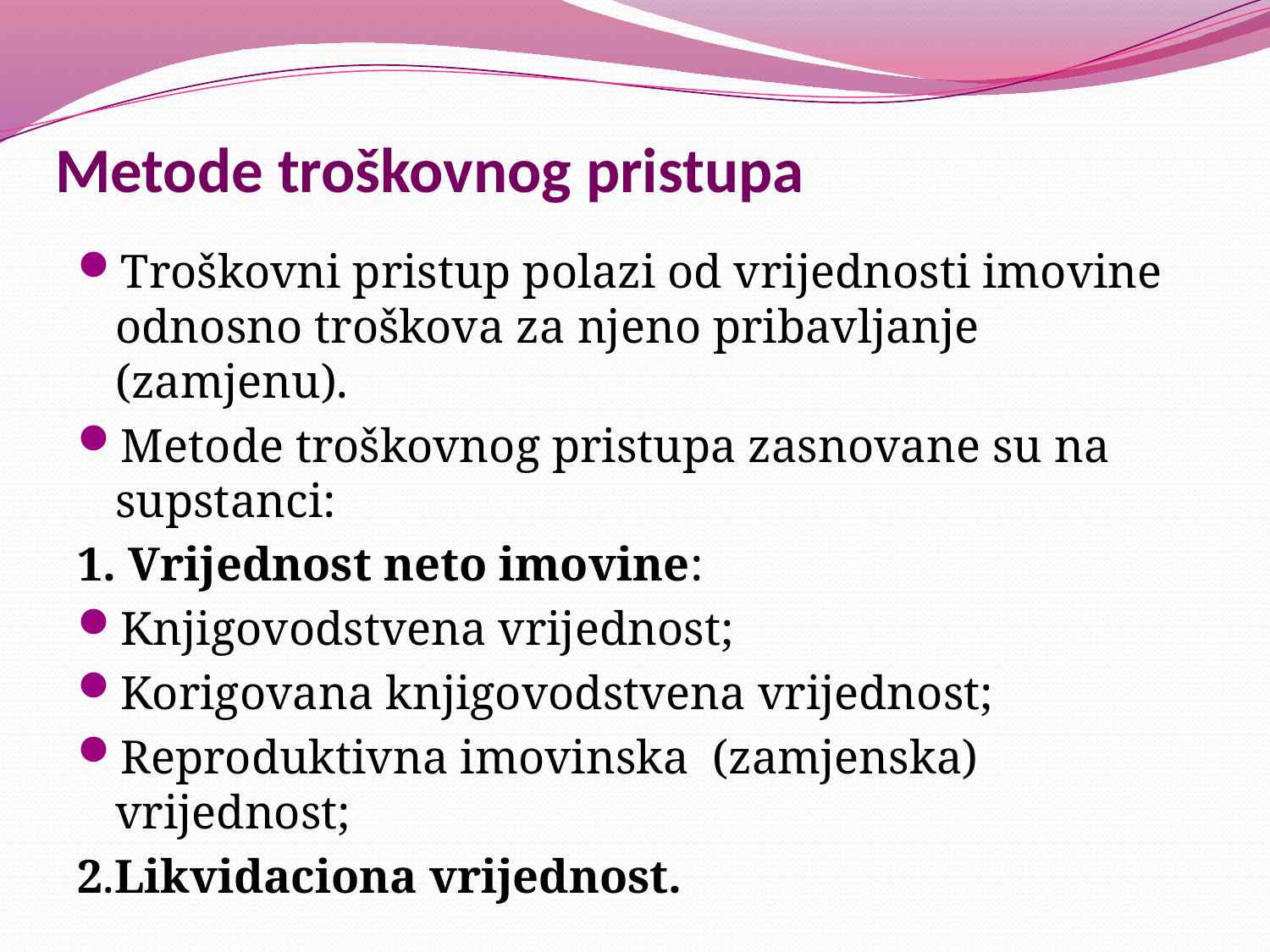

# Metode troškovnog pristupa
Troškovni pristup polazi od vrijednosti imovine odnosno troškova za njeno pribavljanje (zamjenu).
Metode troškovnog pristupa zasnovane su na supstanci:
1. Vrijednost neto imovine:
Knjigovodstvena vrijednost;
Korigovana knjigovodstvena vrijednost;
Reproduktivna imovinska  (zamjenska) vrijednost;
2.Likvidaciona vrijednost.